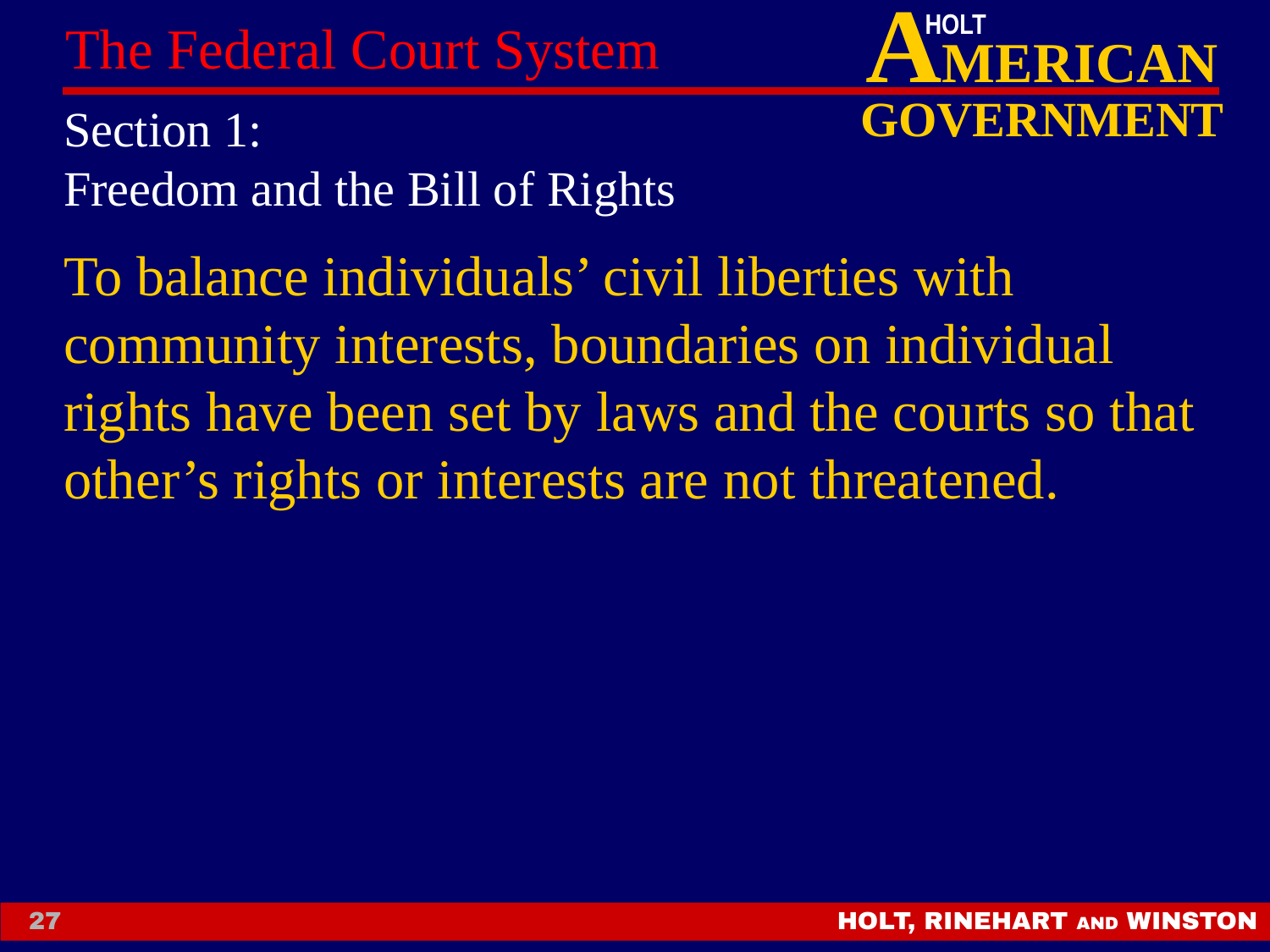

# Section 1: Freedom and the Bill of Rights
To balance individuals’ civil liberties with community interests, boundaries on individual rights have been set by laws and the courts so that other’s rights or interests are not threatened.
27